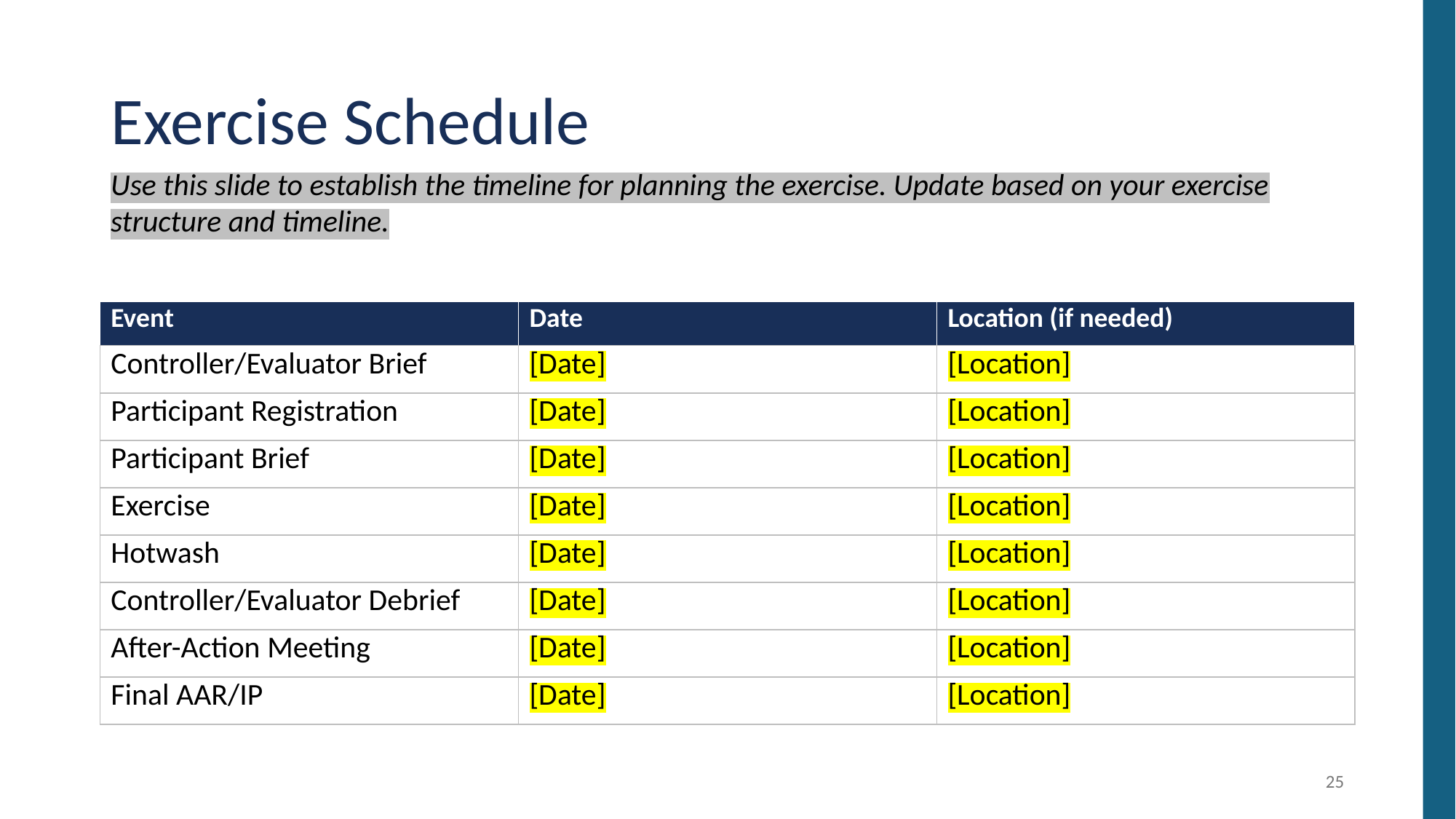

# Exercise Schedule
Use this slide to establish the timeline for planning the exercise. Update based on your exercise structure and timeline.
| Event | Date | Location (if needed) |
| --- | --- | --- |
| Controller/Evaluator Brief | [Date] | [Location] |
| Participant Registration | [Date] | [Location] |
| Participant Brief | [Date] | [Location] |
| Exercise | [Date] | [Location] |
| Hotwash | [Date] | [Location] |
| Controller/Evaluator Debrief | [Date] | [Location] |
| After-Action Meeting | [Date] | [Location] |
| Final AAR/IP | [Date] | [Location] |
25